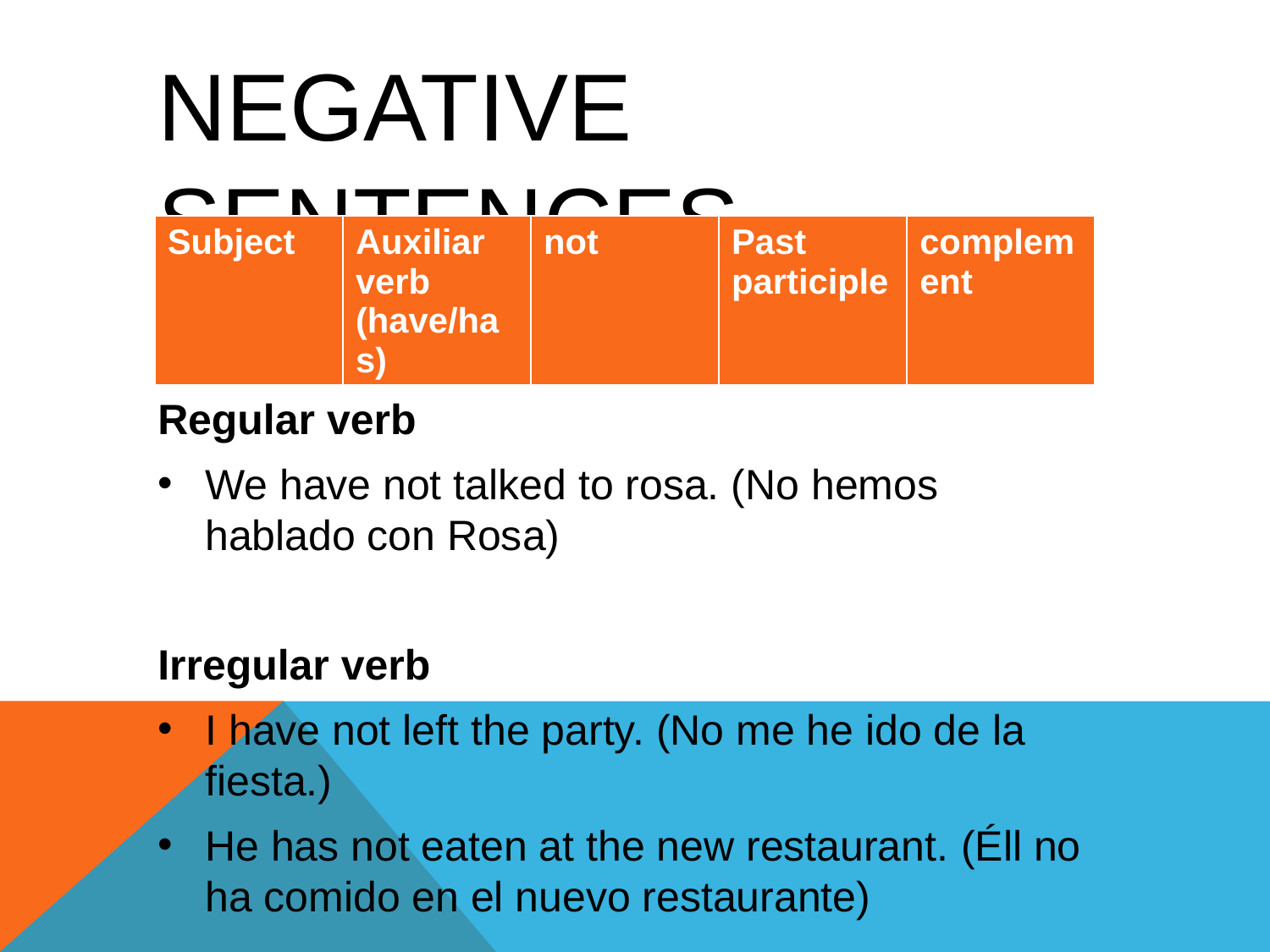

# Negative sentences
| Subject | Auxiliar verb (have/has) | not | Past participle | complement |
| --- | --- | --- | --- | --- |
Regular verb
We have not talked to rosa. (No hemos hablado con Rosa)

Irregular verb
I have not left the party. (No me he ido de la fiesta.)
He has not eaten at the new restaurant. (Éll no ha comido en el nuevo restaurante)